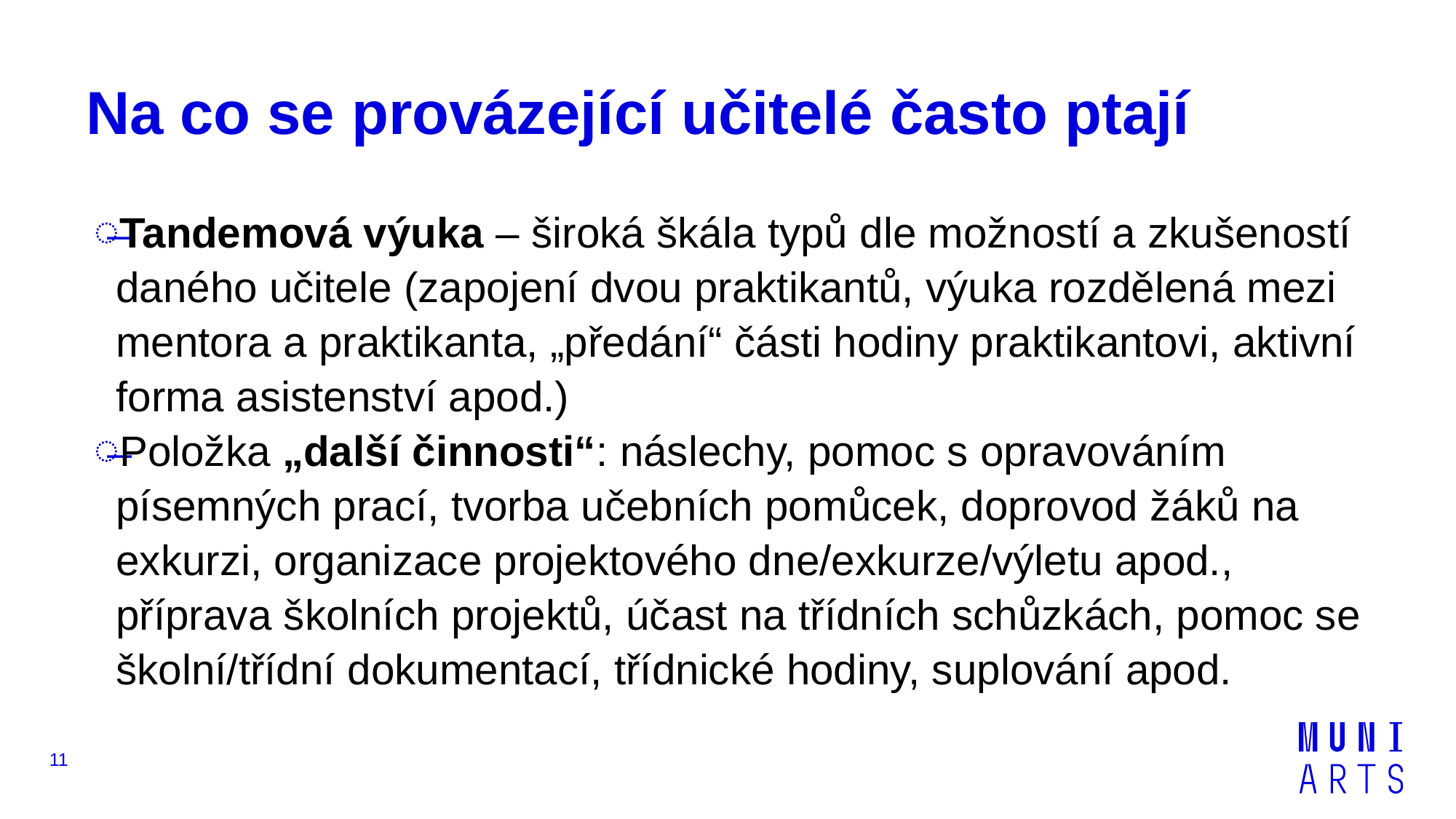

# Na co se provázející učitelé často ptají
Tandemová výuka – široká škála typů dle možností a zkušeností daného učitele (zapojení dvou praktikantů, výuka rozdělená mezi mentora a praktikanta, „předání“ části hodiny praktikantovi, aktivní forma asistenství apod.)
Položka „další činnosti“: náslechy, pomoc s opravováním písemných prací, tvorba učebních pomůcek, doprovod žáků na exkurzi, organizace projektového dne/exkurze/výletu apod., příprava školních projektů, účast na třídních schůzkách, pomoc se školní/třídní dokumentací, třídnické hodiny, suplování apod.

11